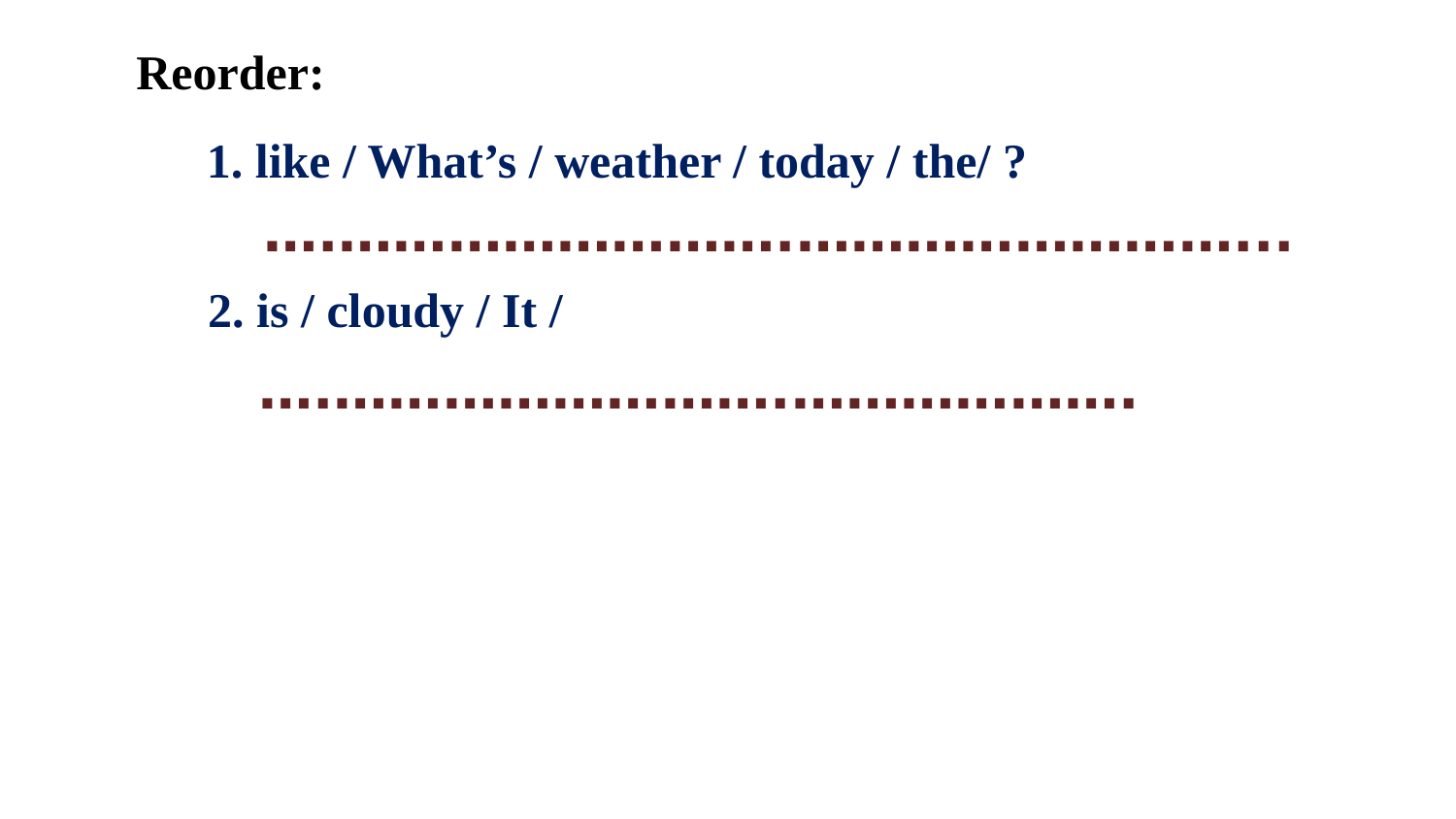

Reorder:

1. like / What’s / weather / today / the/ ?
….…………………….……………………...
2. is / cloudy / It /
….…………………….……………….